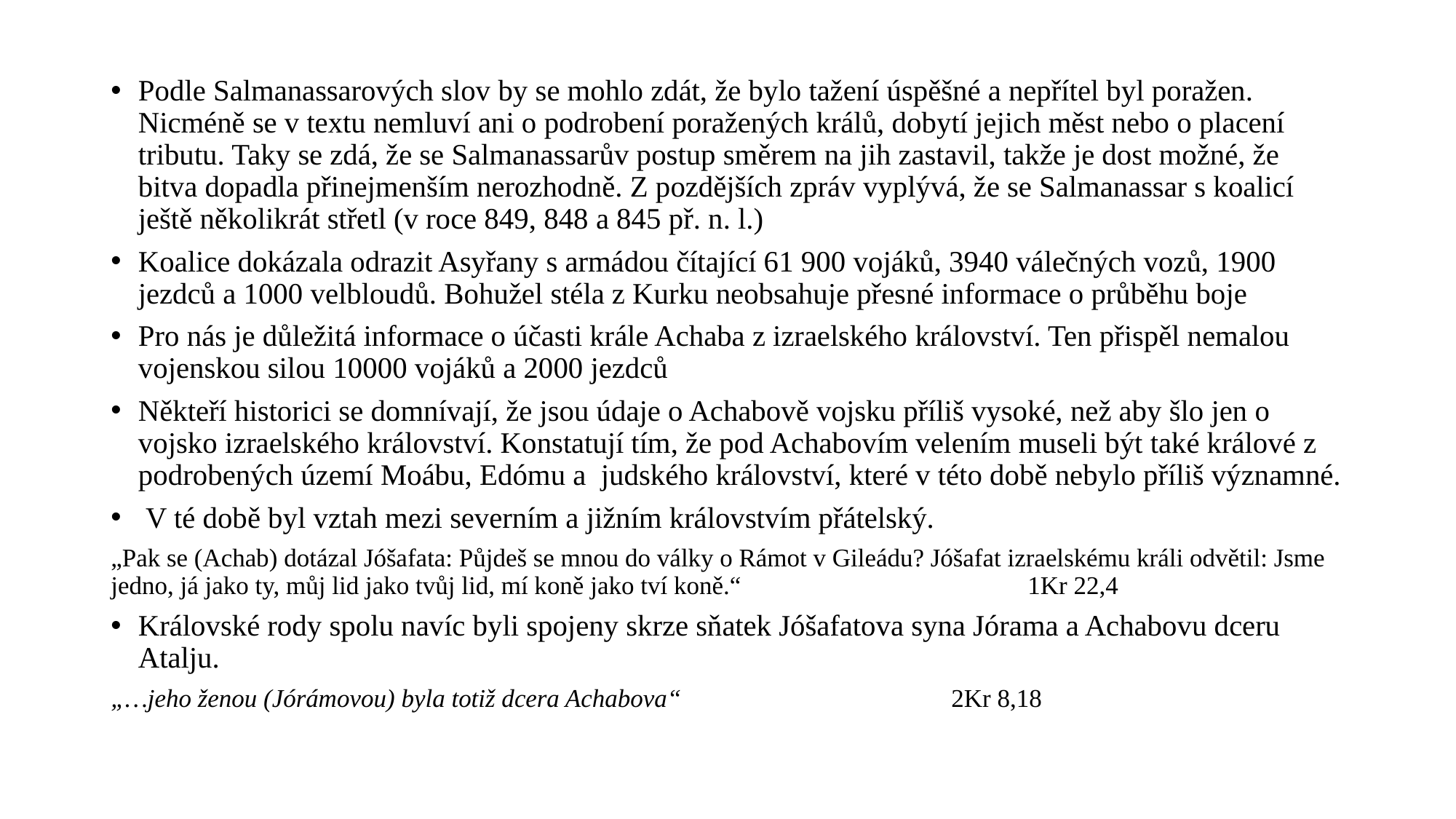

Podle Salmanassarových slov by se mohlo zdát, že bylo tažení úspěšné a nepřítel byl poražen. Nicméně se v textu nemluví ani o podrobení poražených králů, dobytí jejich měst nebo o placení tributu. Taky se zdá, že se Salmanassarův postup směrem na jih zastavil, takže je dost možné, že bitva dopadla přinejmenším nerozhodně. Z pozdějších zpráv vyplývá, že se Salmanassar s koalicí ještě několikrát střetl (v roce 849, 848 a 845 př. n. l.)
Koalice dokázala odrazit Asyřany s armádou čítající 61 900 vojáků, 3940 válečných vozů, 1900 jezdců a 1000 velbloudů. Bohužel stéla z Kurku neobsahuje přesné informace o průběhu boje
Pro nás je důležitá informace o účasti krále Achaba z izraelského království. Ten přispěl nemalou vojenskou silou 10000 vojáků a 2000 jezdců
Někteří historici se domnívají, že jsou údaje o Achabově vojsku příliš vysoké, než aby šlo jen o vojsko izraelského království. Konstatují tím, že pod Achabovím velením museli být také králové z podrobených území Moábu, Edómu a  judského království, které v této době nebylo příliš významné.
 V té době byl vztah mezi severním a jižním královstvím přátelský.
„Pak se (Achab) dotázal Jóšafata: Půjdeš se mnou do války o Rámot v Gileádu? Jóšafat izraelskému králi odvětil: Jsme jedno, já jako ty, můj lid jako tvůj lid, mí koně jako tví koně.“				1Kr 22,4
Královské rody spolu navíc byli spojeny skrze sňatek Jóšafatova syna Jórama a Achabovu dceru Atalju.
„…jeho ženou (Jórámovou) byla totiž dcera Achabova“				2Kr 8,18